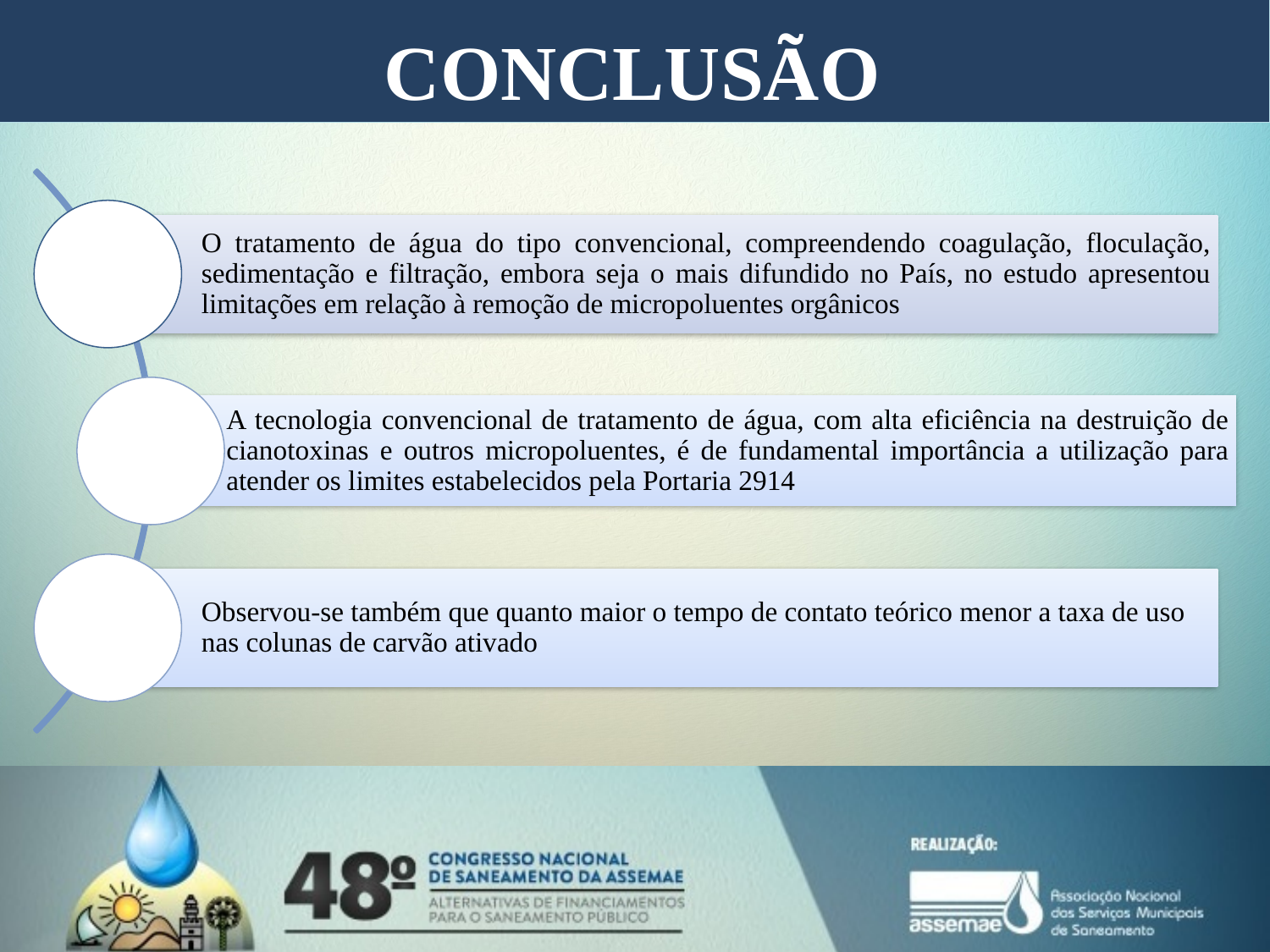

CONCLUSÃO
O tratamento de água do tipo convencional, compreendendo coagulação, floculação, sedimentação e filtração, embora seja o mais difundido no País, no estudo apresentou limitações em relação à remoção de micropoluentes orgânicos
A tecnologia convencional de tratamento de água, com alta eficiência na destruição de cianotoxinas e outros micropoluentes, é de fundamental importância a utilização para atender os limites estabelecidos pela Portaria 2914
Observou-se também que quanto maior o tempo de contato teórico menor a taxa de uso nas colunas de carvão ativado